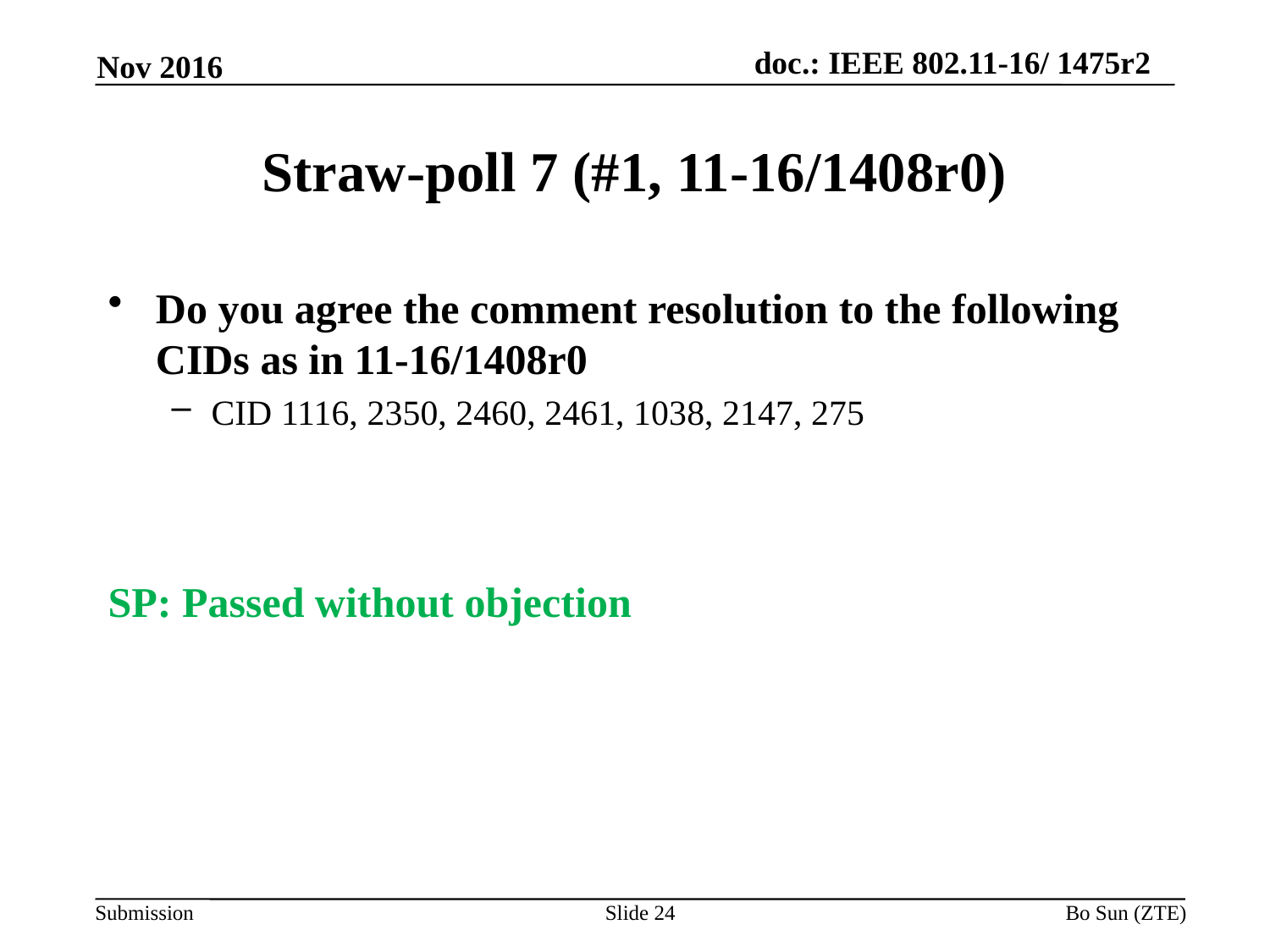

Nov 2016
# Straw-poll 7 (#1, 11-16/1408r0)
Do you agree the comment resolution to the following CIDs as in 11-16/1408r0
CID 1116, 2350, 2460, 2461, 1038, 2147, 275

SP: Passed without objection
Slide 24
Bo Sun (ZTE)